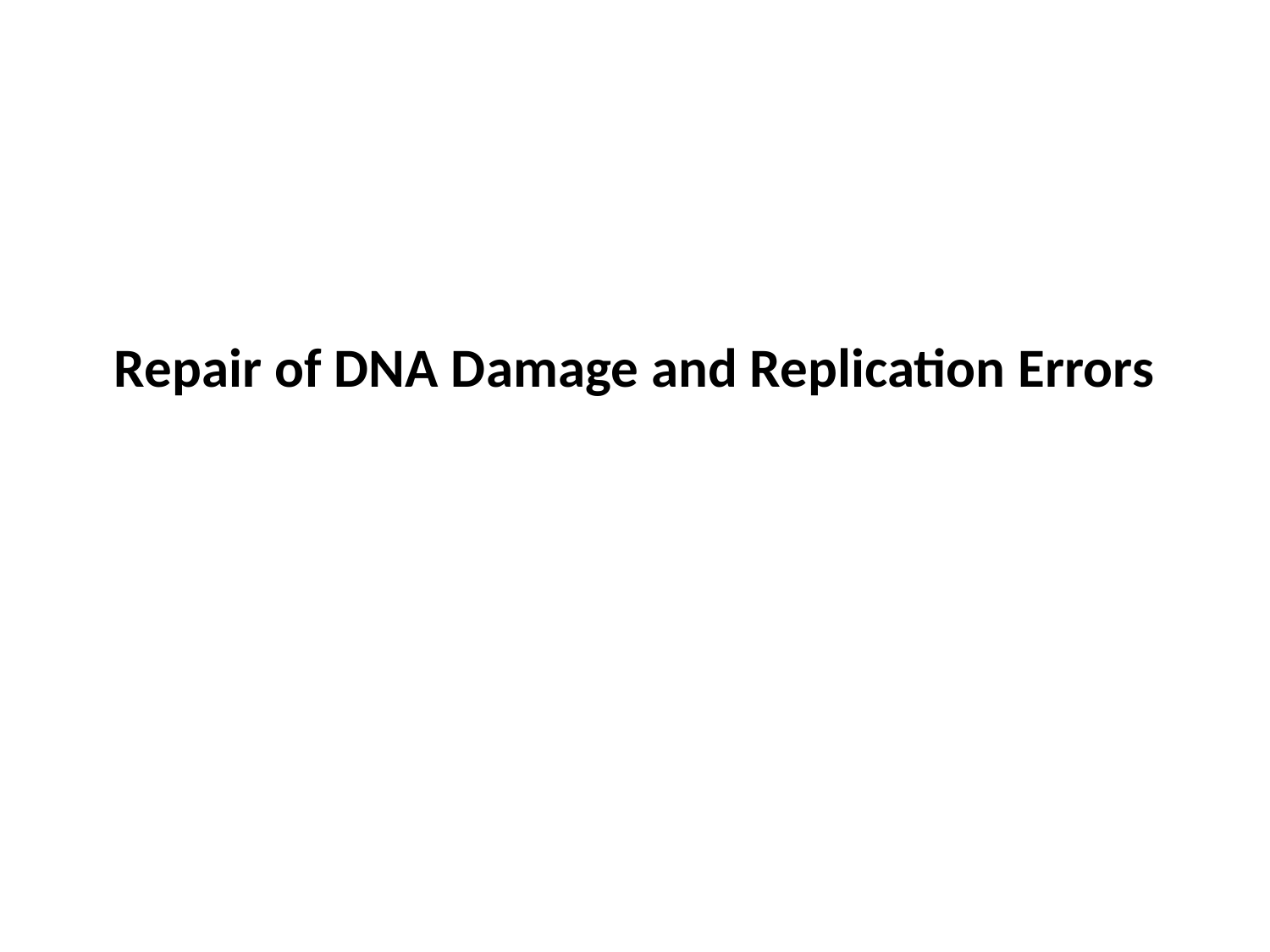

# Repair of DNA Damage and Replication Errors